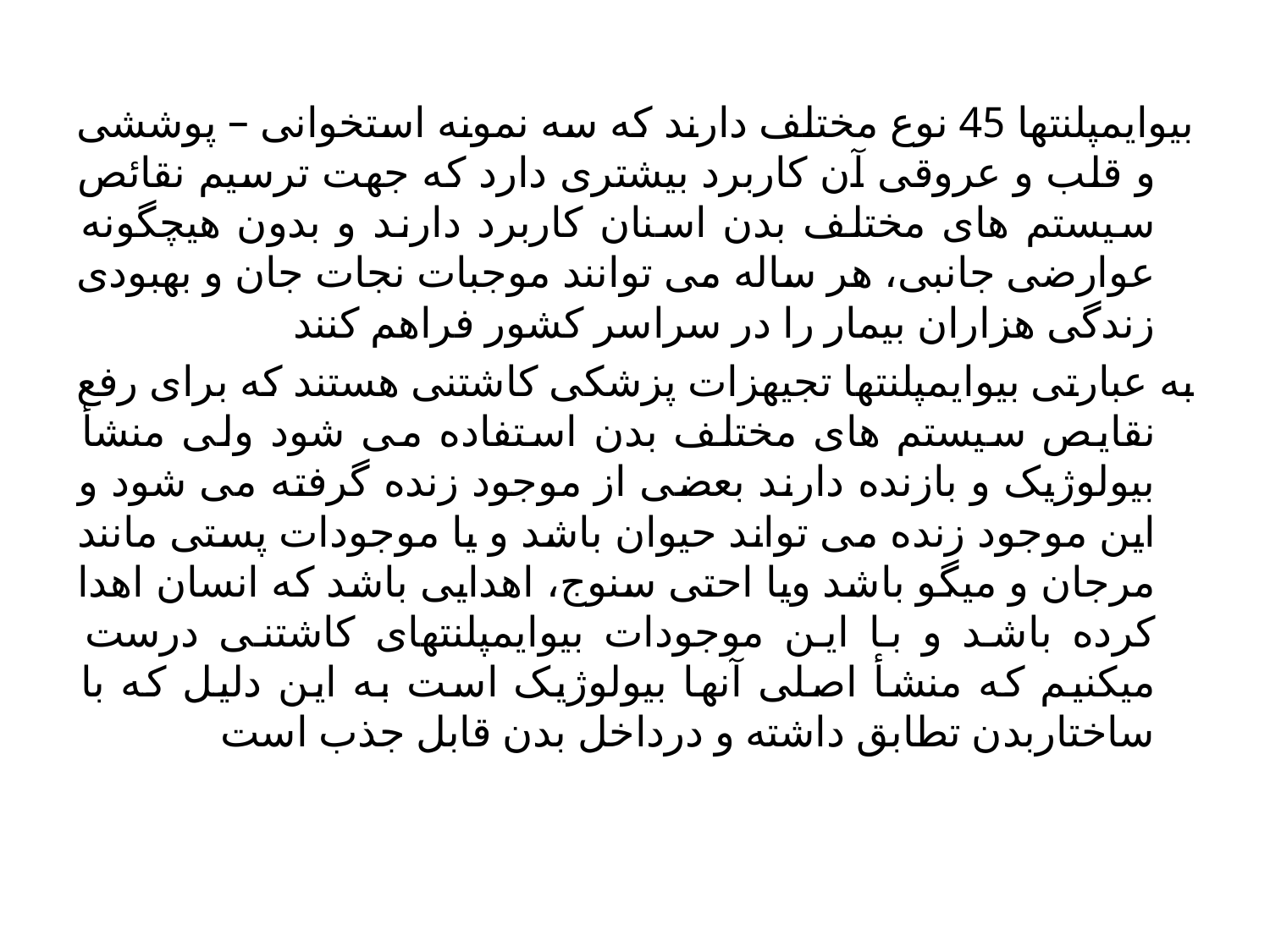

بیوایمپلنتها 45 نوع مختلف دارند که سه نمونه استخوانی – پوششی و قلب و عروقی آن کاربرد بیشتری دارد که جهت ترسیم نقائص سیستم های مختلف بدن اسنان کاربرد دارند و بدون هیچگونه عوارضی جانبی، هر ساله می توانند موجبات نجات جان و بهبودی زندگی هزاران بیمار را در سراسر کشور فراهم کنند
	به عبارتی بیوایمپلنتها تجیهزات پزشکی کاشتنی هستند که برای رفع نقایص سیستم های مختلف بدن استفاده می شود ولی منشأ بیولوژیک و بازنده دارند بعضی از موجود زنده گرفته می شود و این موجود زنده می تواند حیوان باشد و یا موجودات پستی مانند مرجان و میگو باشد ویا احتی سنوج، اهدایی باشد که انسان اهدا کرده باشد و با این موجودات بیوایمپلنتهای کاشتنی درست میکنیم که منشأ اصلی آنها بیولوژیک است به این دلیل که با ساختاربدن تطابق داشته و درداخل بدن قابل جذب است